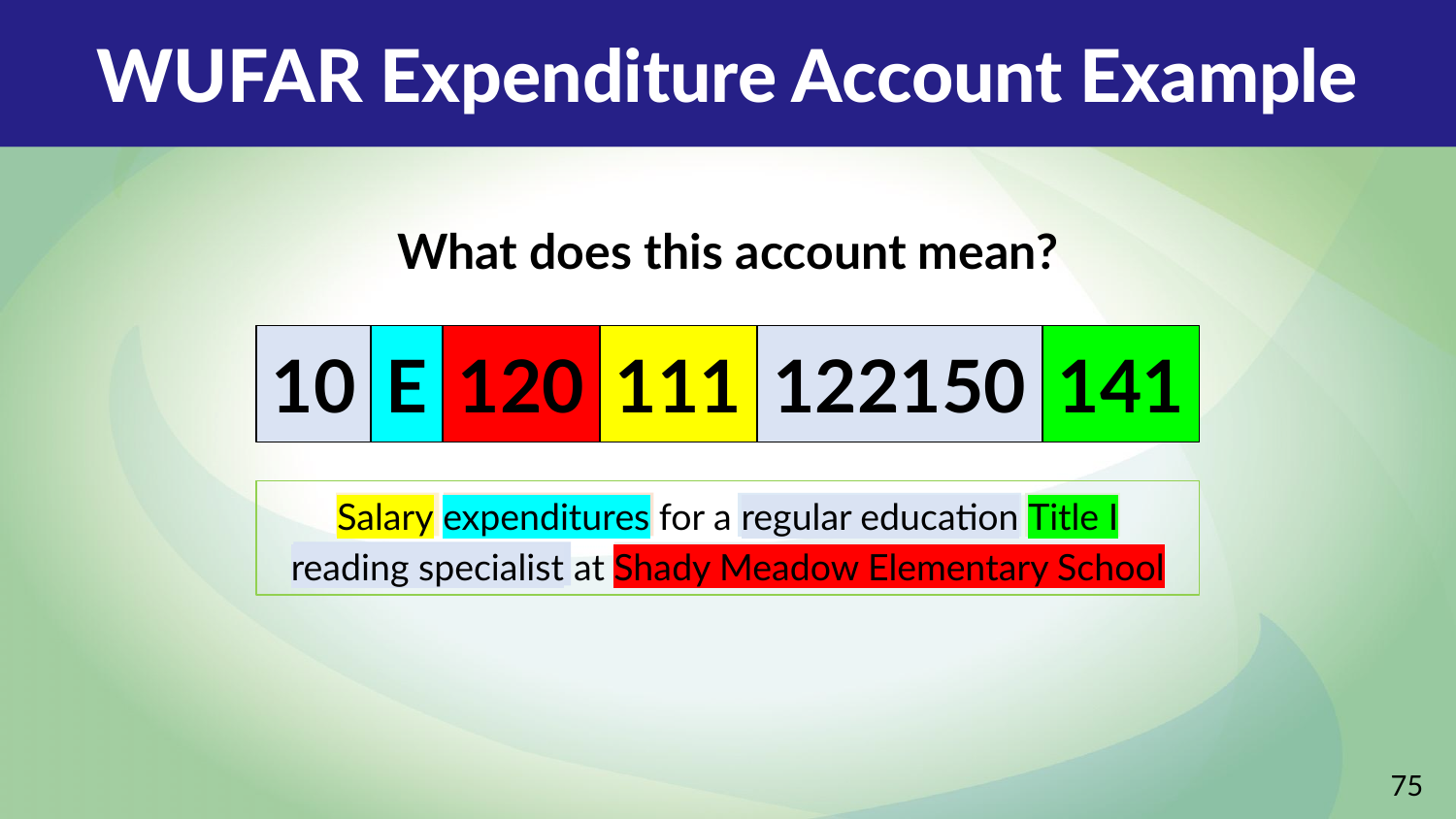

WUFAR Expenditure Account Example
What does this account mean?
10
E
120
111
122150
141
Salary expenditures for a regular education Title I
reading specialist at Shady Meadow Elementary School

75